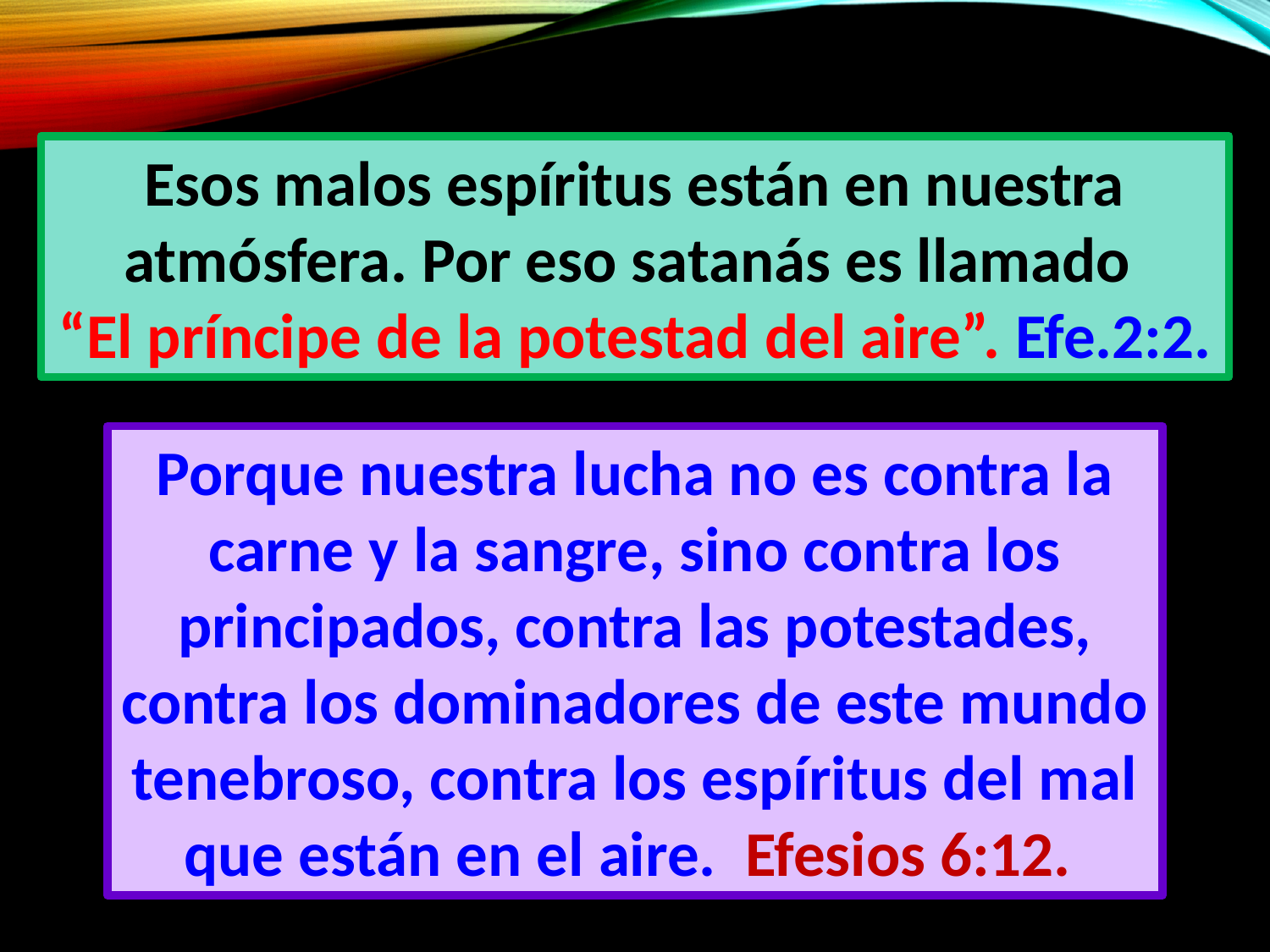

Esos malos espíritus están en nuestra atmósfera. Por eso satanás es llamado
“El príncipe de la potestad del aire”. Efe.2:2.
Porque nuestra lucha no es contra la carne y la sangre, sino contra los principados, contra las potestades, contra los dominadores de este mundo tenebroso, contra los espíritus del mal que están en el aire.  Efesios 6:12.